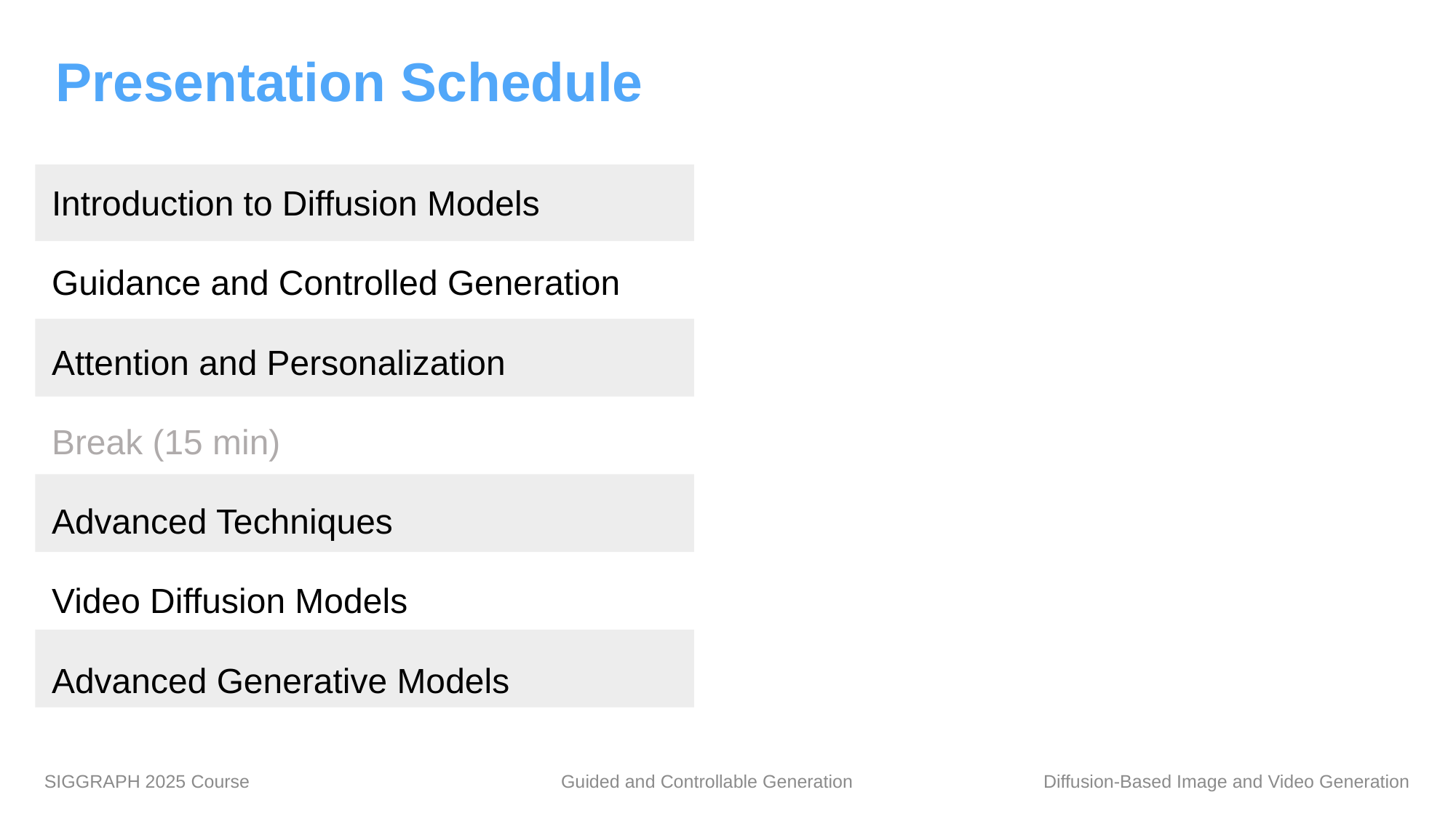

# Presentation Schedule
Introduction to Diffusion Models
Guidance and Controlled Generation
Attention and Personalization
Break (15 min)
Advanced Techniques
Video Diffusion Models
Advanced Generative Models
|  |
| --- |
|  |
|  |
|  |
|  |
|  |
|  |
SIGGRAPH 2025 Course
Guided and Controllable Generation
Diffusion-Based Image and Video Generation